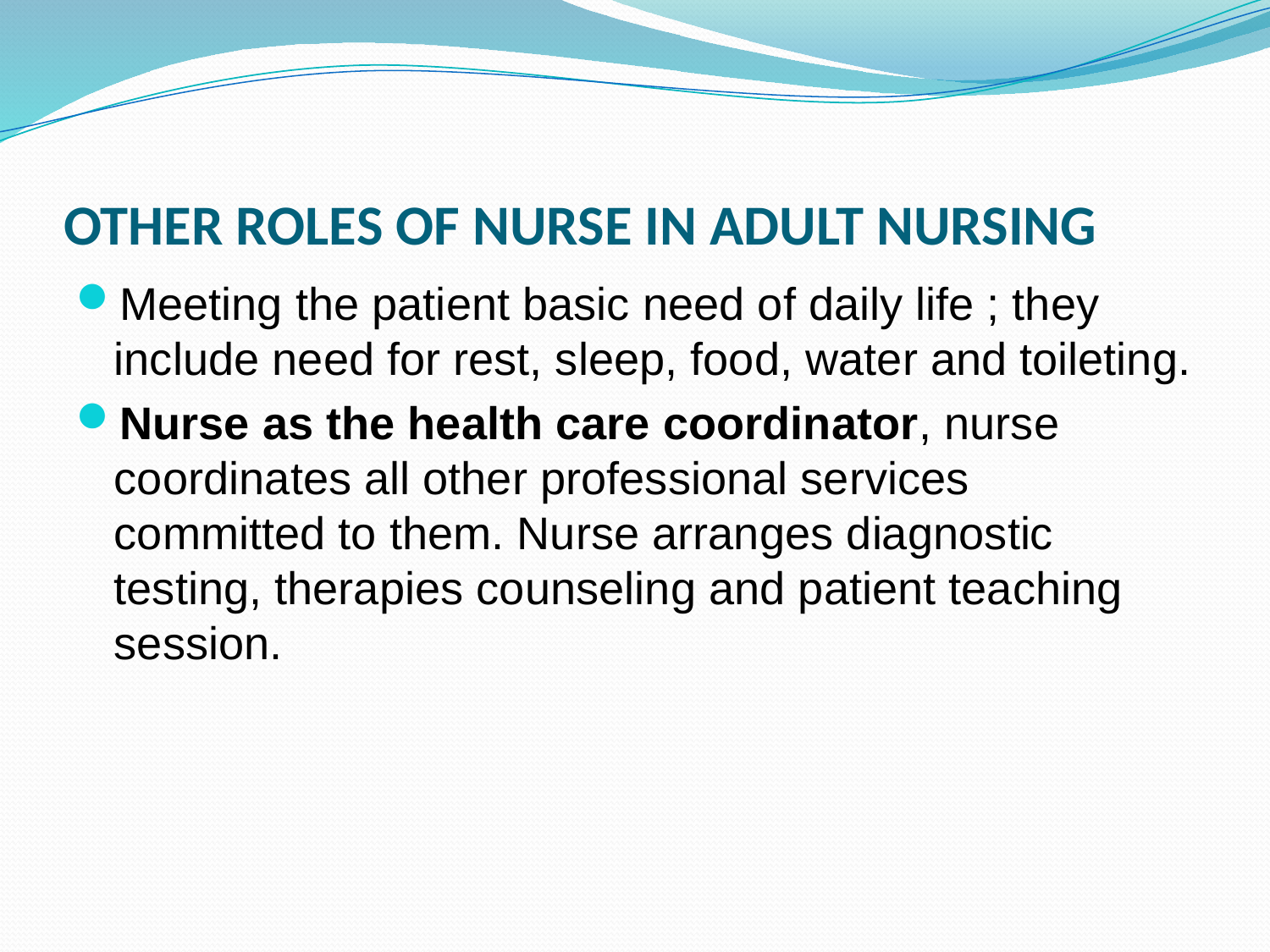

# OTHER ROLES OF NURSE IN ADULT NURSING
Meeting the patient basic need of daily life ; they include need for rest, sleep, food, water and toileting.
Nurse as the health care coordinator, nurse coordinates all other professional services committed to them. Nurse arranges diagnostic testing, therapies counseling and patient teaching session.